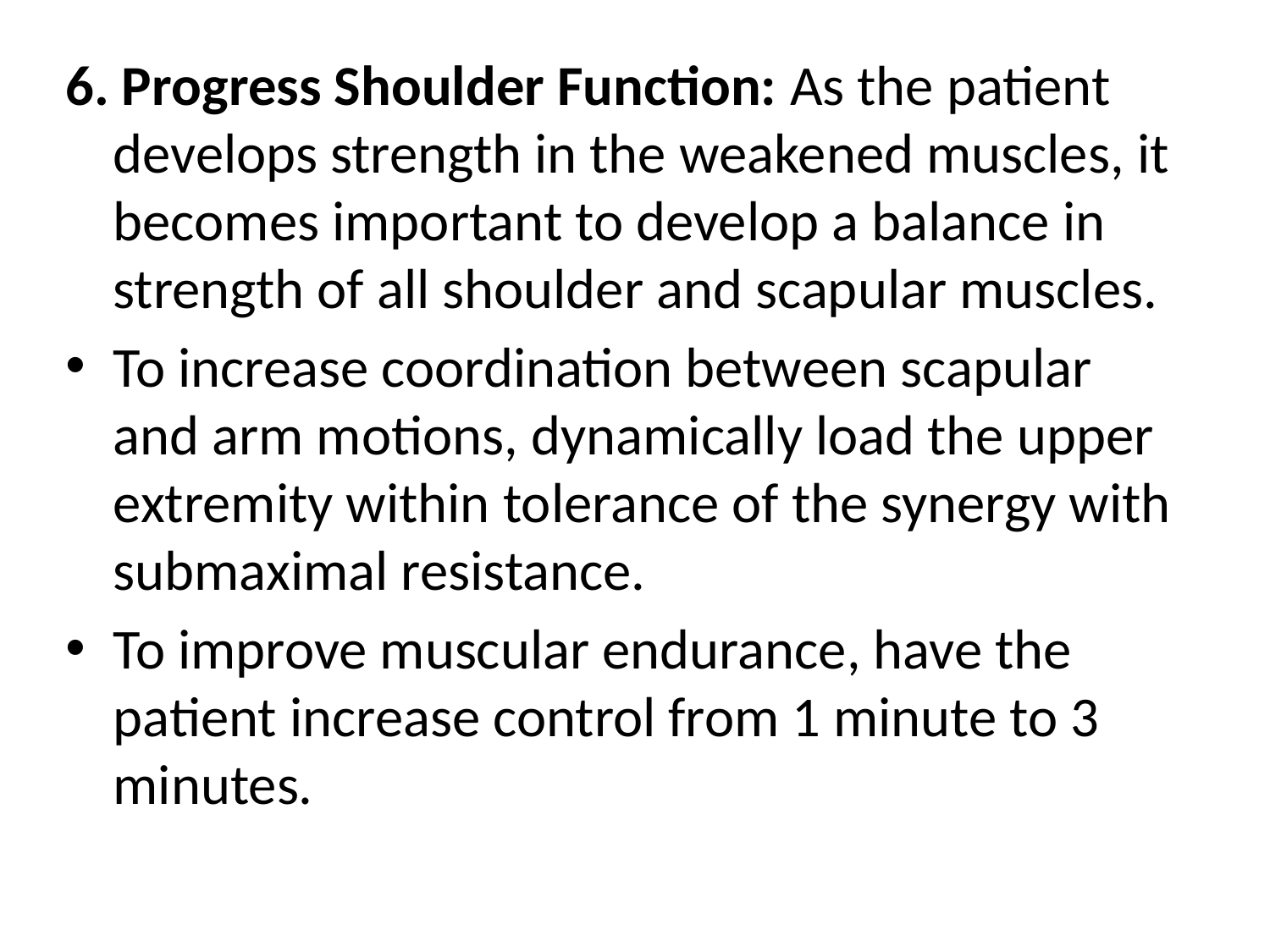

6. Progress Shoulder Function: As the patient develops strength in the weakened muscles, it becomes important to develop a balance in strength of all shoulder and scapular muscles.
To increase coordination between scapular and arm motions, dynamically load the upper extremity within tolerance of the synergy with submaximal resistance.
To improve muscular endurance, have the patient increase control from 1 minute to 3 minutes.